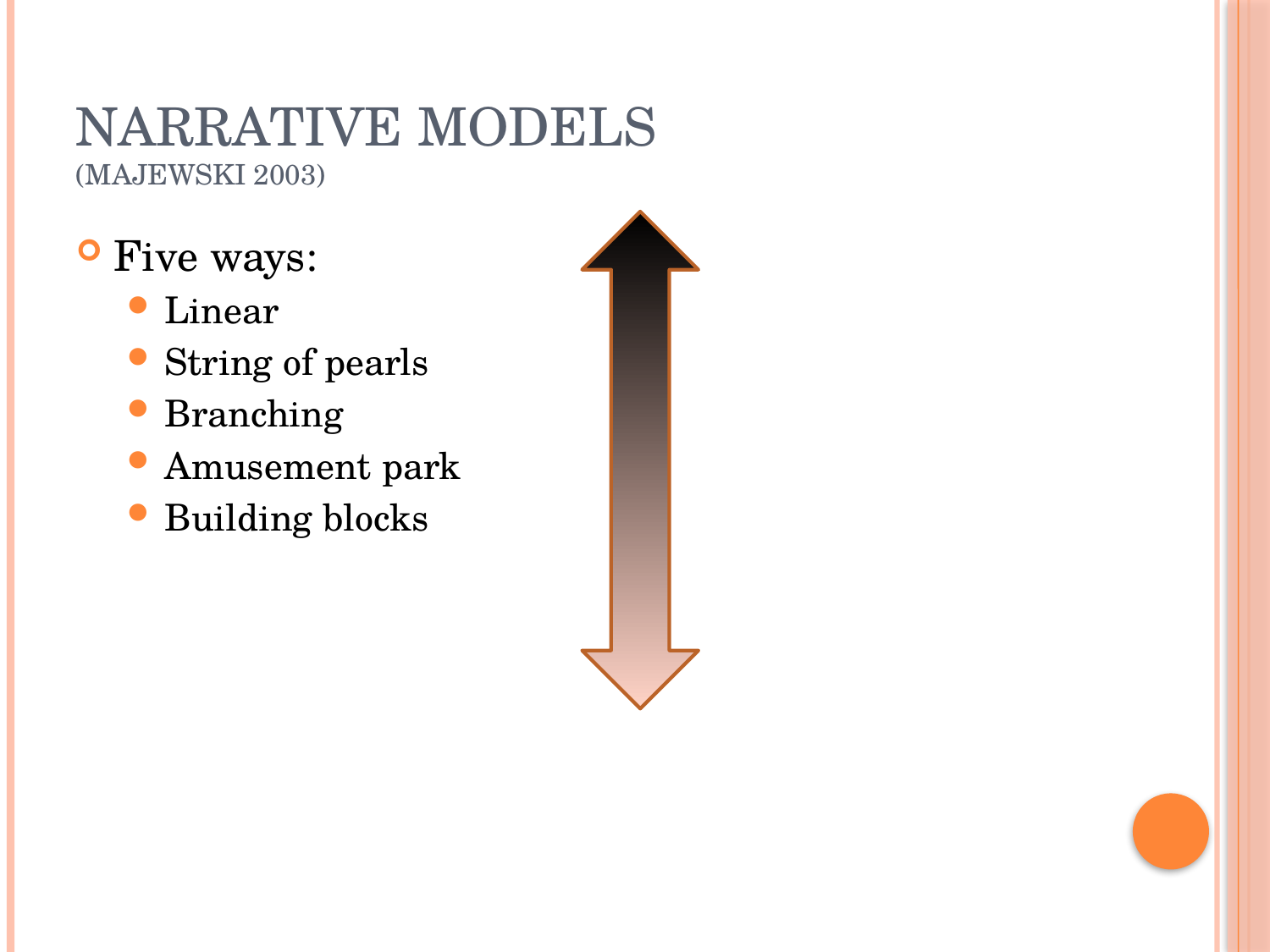

# Narrative Models (Majewski 2003)

Five ways:
Linear
String of pearls
Branching
Amusement park
Building blocks